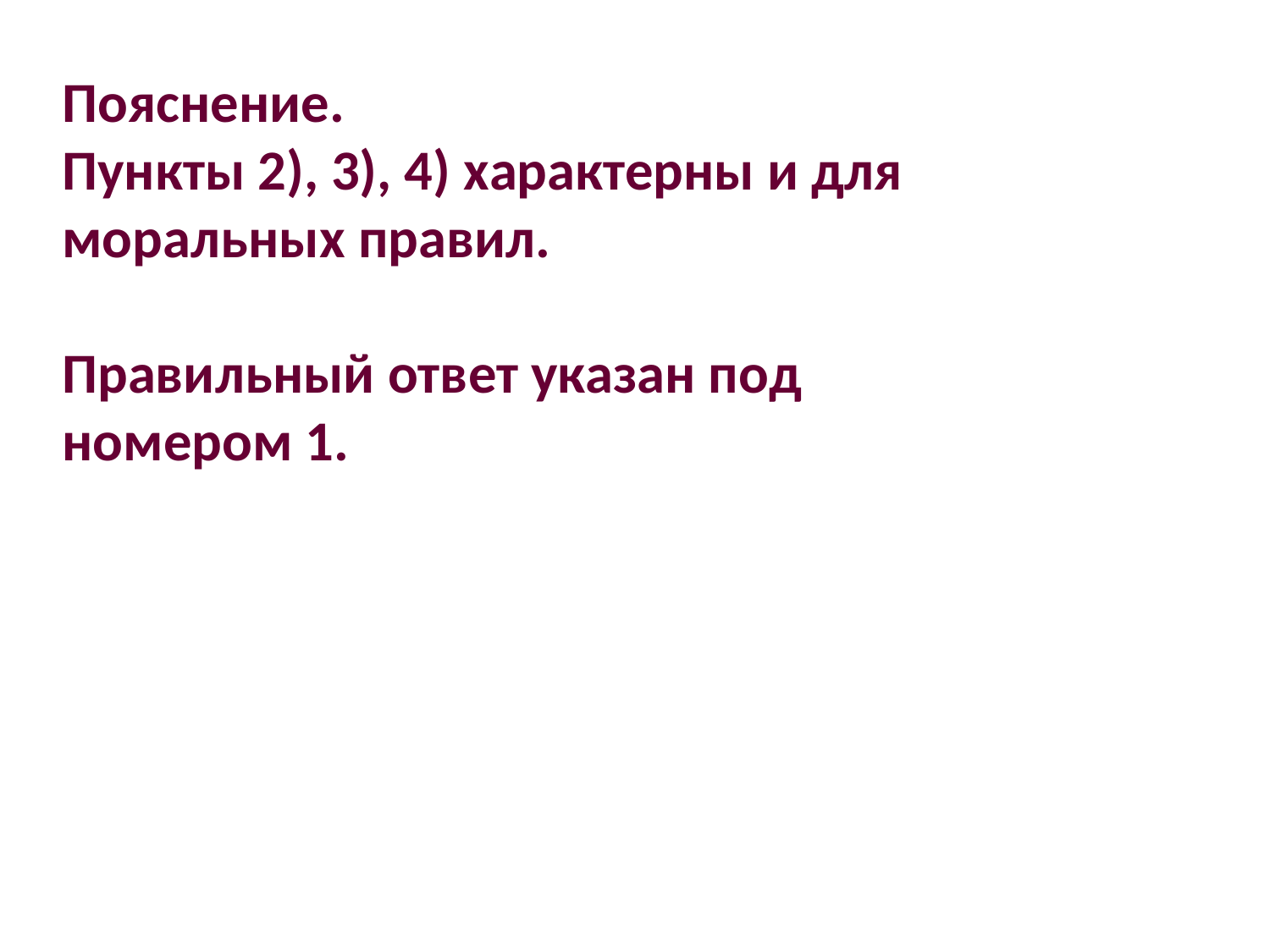

Пояснение.
Пункты 2), 3), 4) характерны и для моральных правил.

Правильный ответ указан под номером 1.